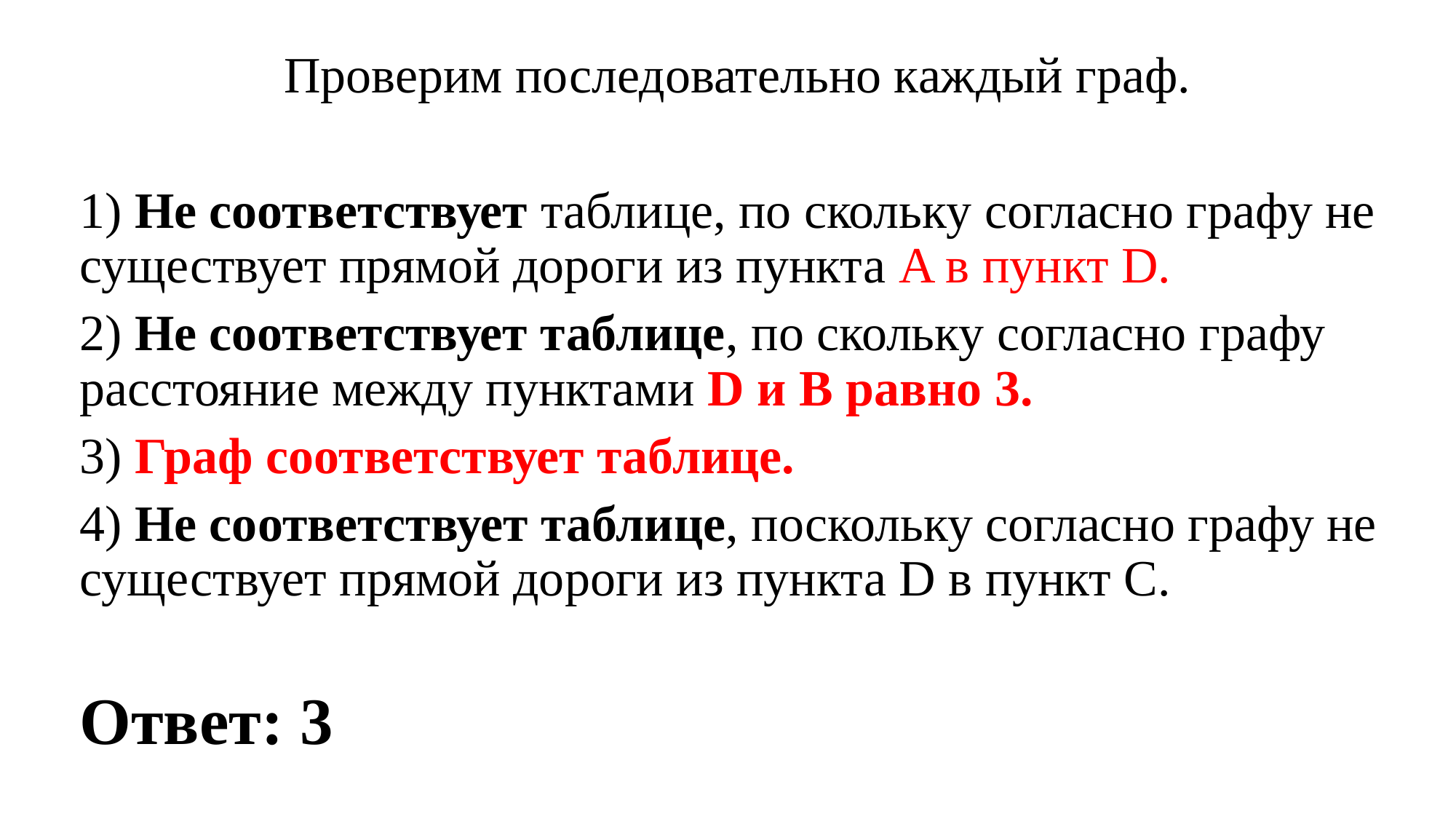

Проверим последовательно каждый граф.

1) Не соответствует таблице, по скольку согласно графу не существует прямой дороги из пункта A в пункт D.
2) Не соответствует таблице, по скольку согласно графу расстояние между пунктами D и B равно 3.
3) Граф со­от­вет­ству­ет таблице.
4) Не со­от­вет­ству­ет таблице, по­сколь­ку согласно графу не су­ще­ству­ет прямой до­ро­ги из пунк­та D в пункт C.

Ответ: 3